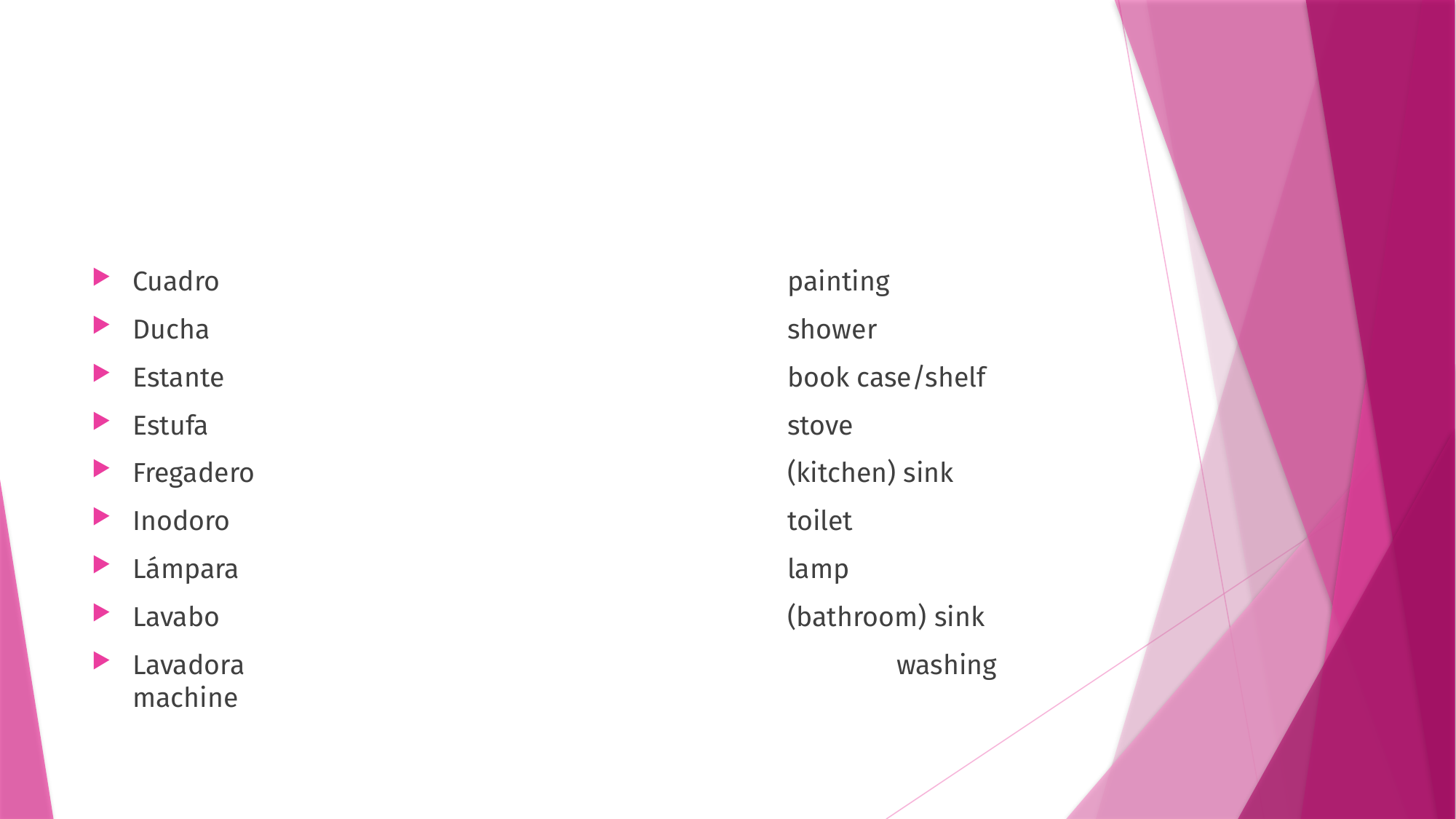

#
Cuadro						painting
Ducha						shower
Estante						book case/shelf
Estufa						stove
Fregadero					(kitchen) sink
Inodoro						toilet
Lámpara						lamp
Lavabo						(bathroom) sink
Lavadora						washing machine